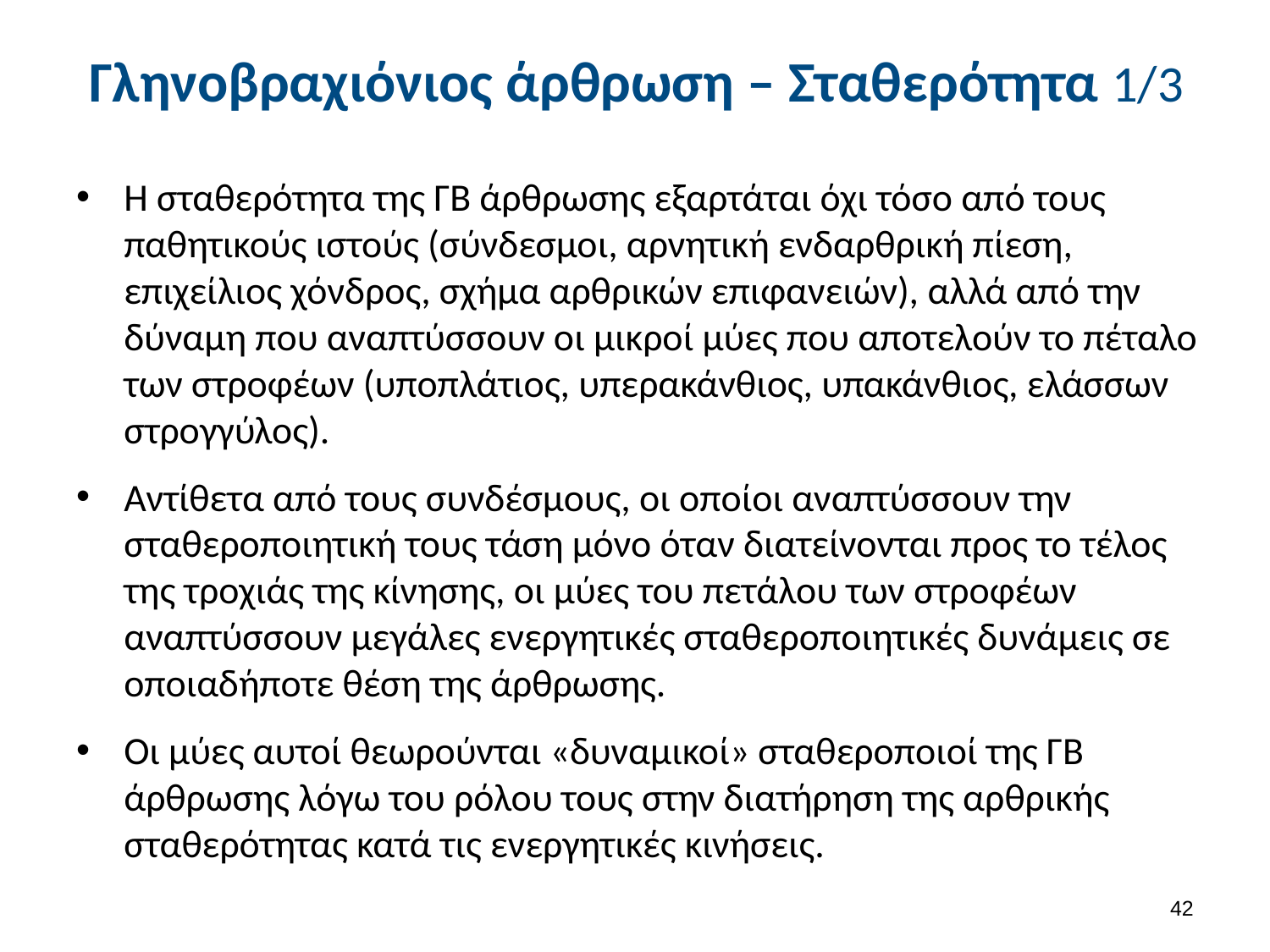

# Γληνοβραχιόνιος άρθρωση – Σταθερότητα 1/3
Η σταθερότητα της ΓΒ άρθρωσης εξαρτάται όχι τόσο από τους παθητικούς ιστούς (σύνδεσμοι, αρνητική ενδαρθρική πίεση, επιχείλιος χόνδρος, σχήμα αρθρικών επιφανειών), αλλά από την δύναμη που αναπτύσσουν οι μικροί μύες που αποτελούν το πέταλο των στροφέων (υποπλάτιος, υπερακάνθιος, υπακάνθιος, ελάσσων στρογγύλος).
Αντίθετα από τους συνδέσμους, οι οποίοι αναπτύσσουν την σταθεροποιητική τους τάση μόνο όταν διατείνονται προς το τέλος της τροχιάς της κίνησης, οι μύες του πετάλου των στροφέων αναπτύσσουν μεγάλες ενεργητικές σταθεροποιητικές δυνάμεις σε οποιαδήποτε θέση της άρθρωσης.
Οι μύες αυτοί θεωρούνται «δυναμικοί» σταθεροποιοί της ΓΒ άρθρωσης λόγω του ρόλου τους στην διατήρηση της αρθρικής σταθερότητας κατά τις ενεργητικές κινήσεις.
42